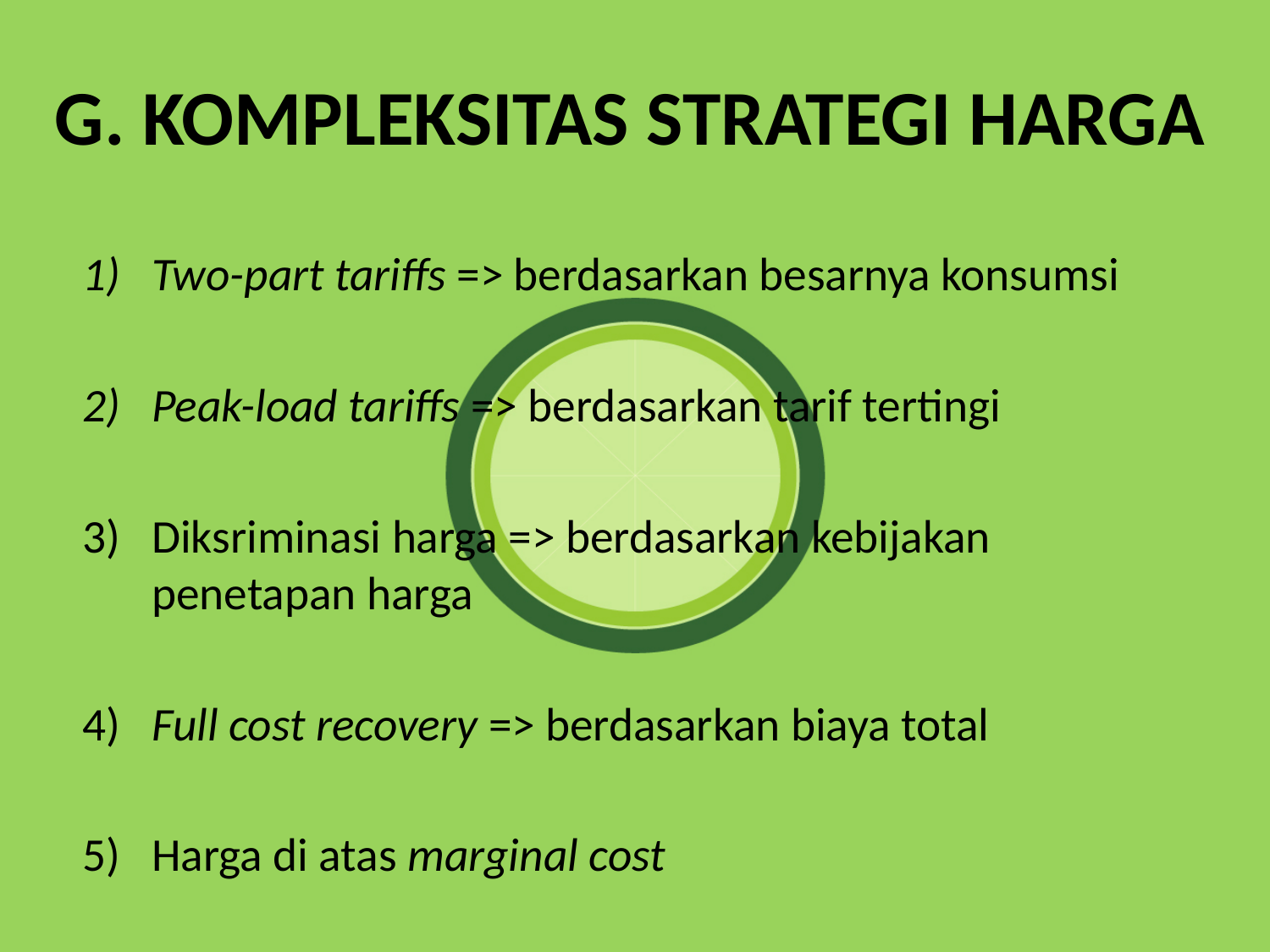

# G. KOMPLEKSITAS STRATEGI HARGA
Two-part tariffs => berdasarkan besarnya konsumsi

Peak-load tariffs => berdasarkan tarif tertingi

3)	Diksriminasi harga => berdasarkan kebijakan penetapan harga

4)	Full cost recovery => berdasarkan biaya total

5)	Harga di atas marginal cost